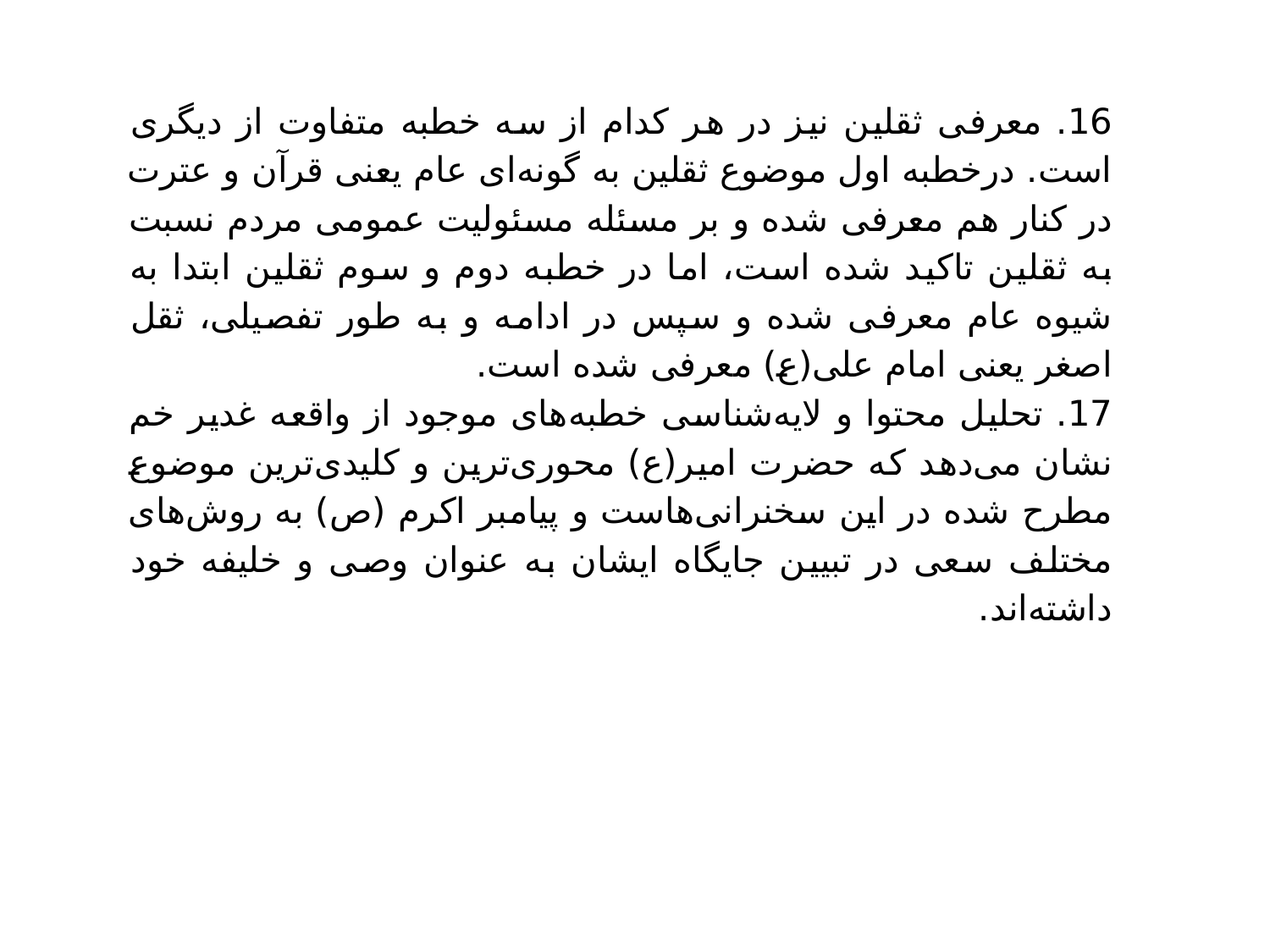

16. معرفی ثقلین نیز در هر کدام از سه خطبه متفاوت از دیگری است. درخطبه اول موضوع ثقلین به گونه‌ای عام یعنی قرآن و عترت در کنار هم معرفی شده و بر مسئله مسئولیت عمومی مردم نسبت به ثقلین تاکید شده است، اما در خطبه دوم و سوم ثقلین ابتدا به شیوه عام معرفی شده‌ و سپس در ادامه و به طور تفصیلی، ثقل اصغر یعنی امام علی(ع) معرفی شده است.
17. تحلیل محتوا و لایه‌شناسی خطبه‌های موجود از واقعه غدیر خم نشان می‌دهد که حضرت امیر(ع) محوری‌ترین و کلیدی‌ترین موضوع مطرح شده در این سخنرانی‌هاست و پیامبر اکرم (ص) به روش‌های مختلف سعی در تبیین جایگاه ایشان به عنوان وصی و خلیفه خود داشته‌اند.